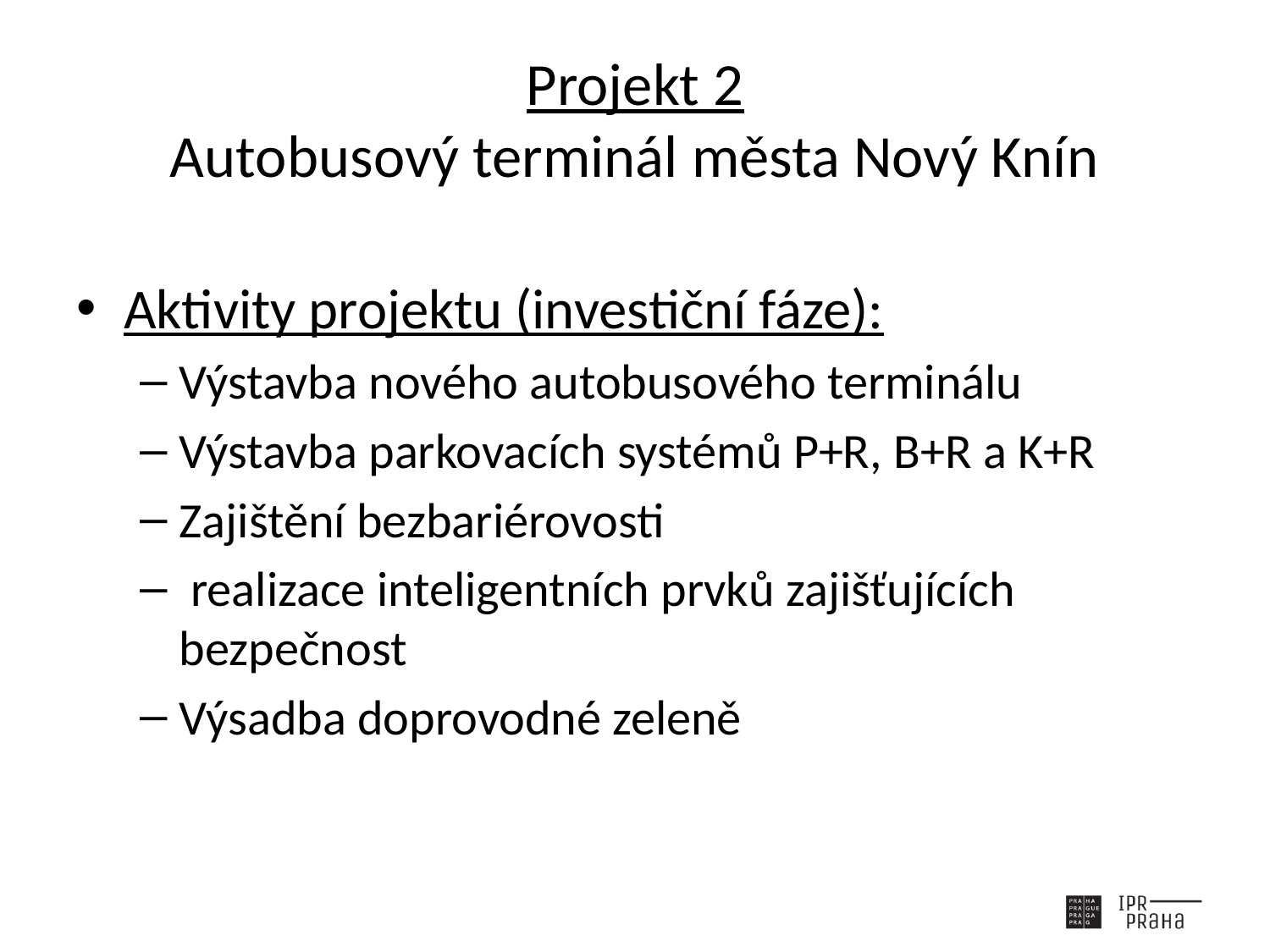

# Projekt 2 Autobusový terminál města Nový Knín
Aktivity projektu (investiční fáze):
Výstavba nového autobusového terminálu
Výstavba parkovacích systémů P+R, B+R a K+R
Zajištění bezbariérovosti
 realizace inteligentních prvků zajišťujících bezpečnost
Výsadba doprovodné zeleně